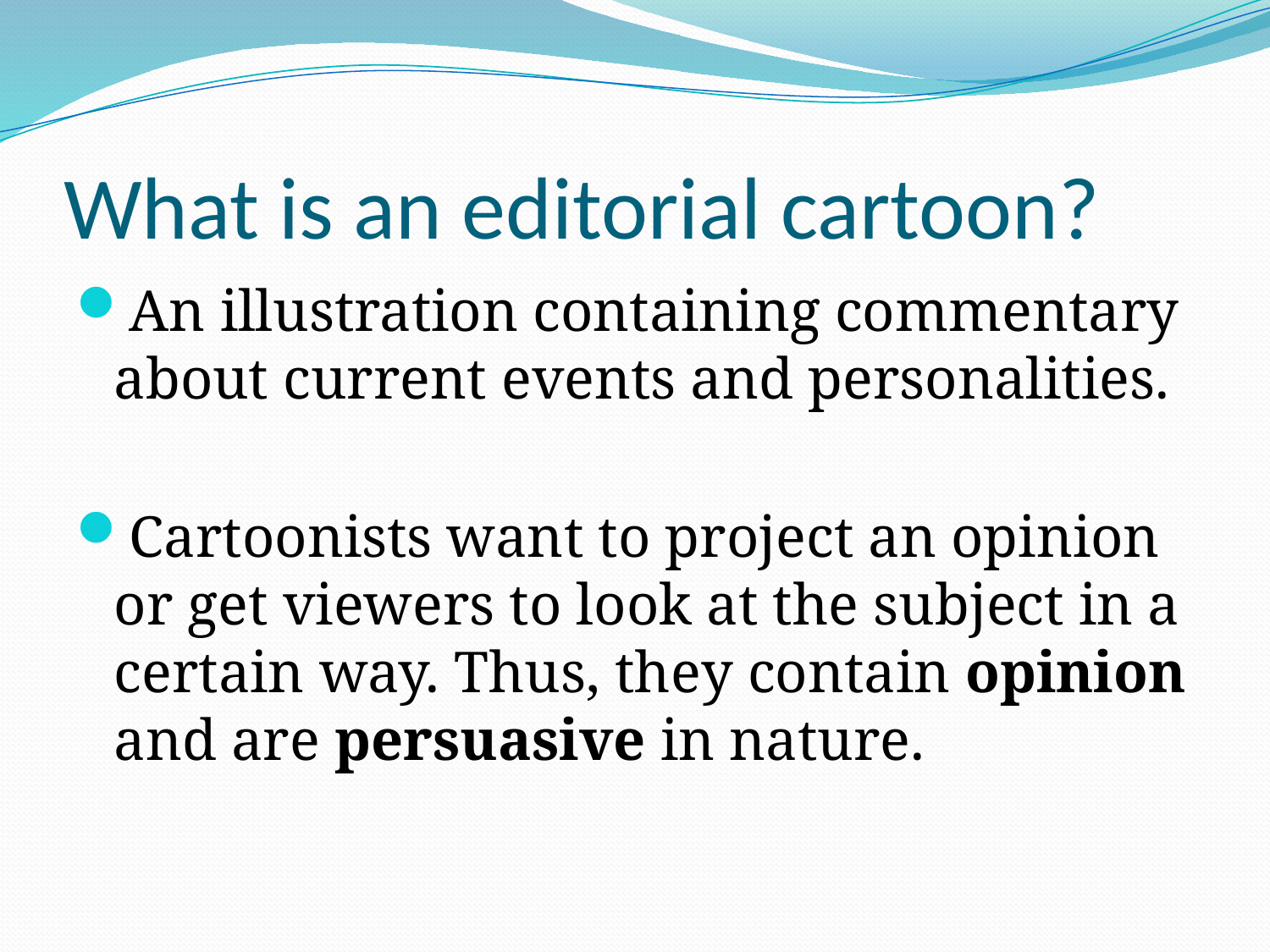

# What is an editorial cartoon?
An illustration containing commentary about current events and personalities.

Cartoonists want to project an opinion or get viewers to look at the subject in a certain way. Thus, they contain opinion and are persuasive in nature.